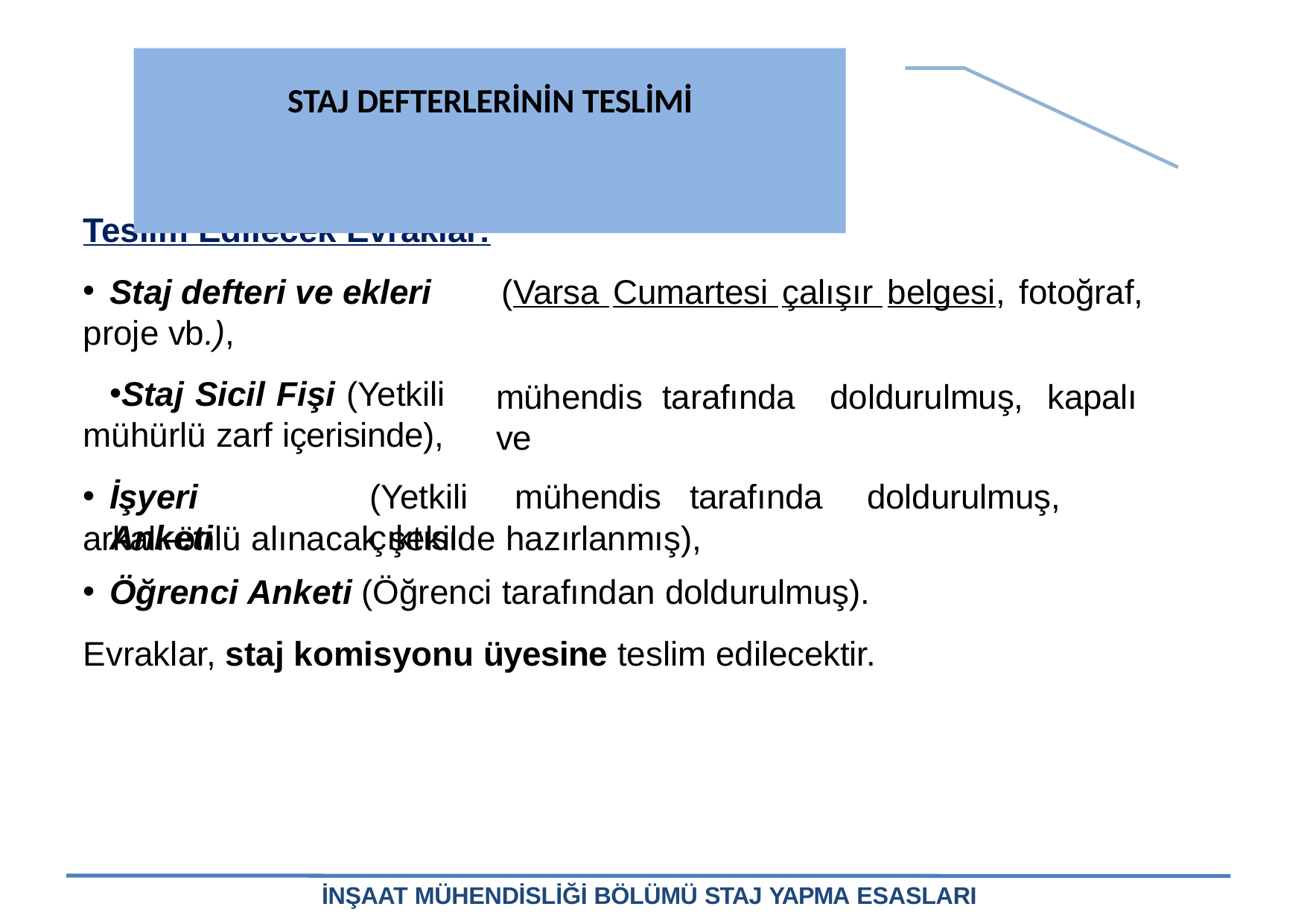

# STAJ DEFTERLERİNİN TESLİMİ

Teslim Edilecek Evraklar:
Staj defteri ve ekleri
proje vb.),
Staj Sicil Fişi (Yetkili mühürlü zarf içerisinde),
(Varsa Cumartesi çalışır belgesi, fotoğraf,

mühendis	tarafında	doldurulmuş,	kapalı	ve
İşyeri	Anketi
(Yetkili	mühendis	tarafında	doldurulmuş,	çıktısı
arkalı-önlü alınacak şekilde hazırlanmış),
Öğrenci Anketi (Öğrenci tarafından doldurulmuş).
Evraklar, staj komisyonu üyesine teslim edilecektir.
İNŞAAT MÜHENDİSLİĞİ BÖLÜMÜ STAJ YAPMA ESASLARI